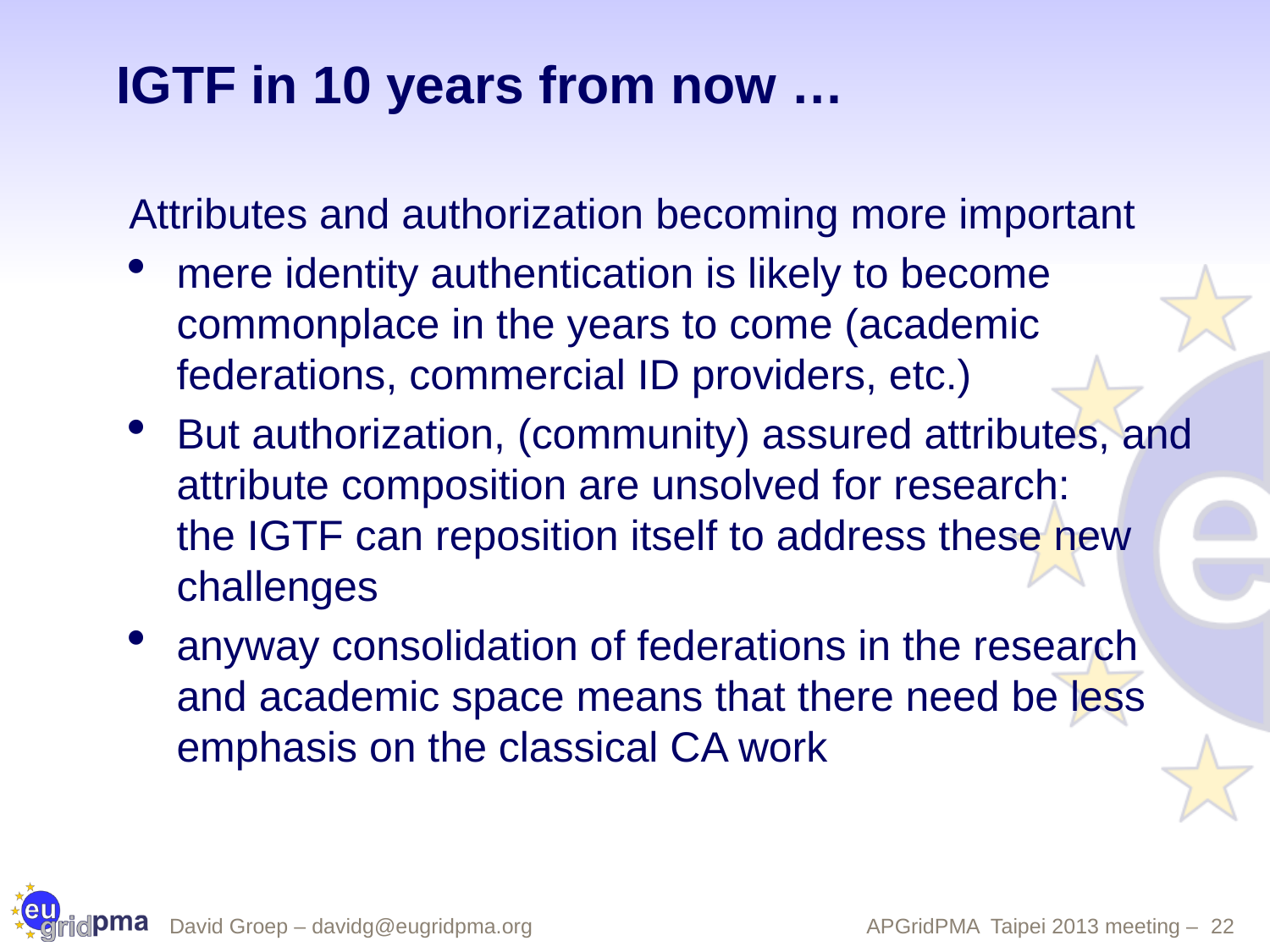

# IGTF in 10 years from now …
Attributes and authorization becoming more important
mere identity authentication is likely to become commonplace in the years to come (academic federations, commercial ID providers, etc.)
But authorization, (community) assured attributes, and attribute composition are unsolved for research:
the IGTF can reposition itself to address these new challenges
anyway consolidation of federations in the research and academic space means that there need be less emphasis on the classical CA work